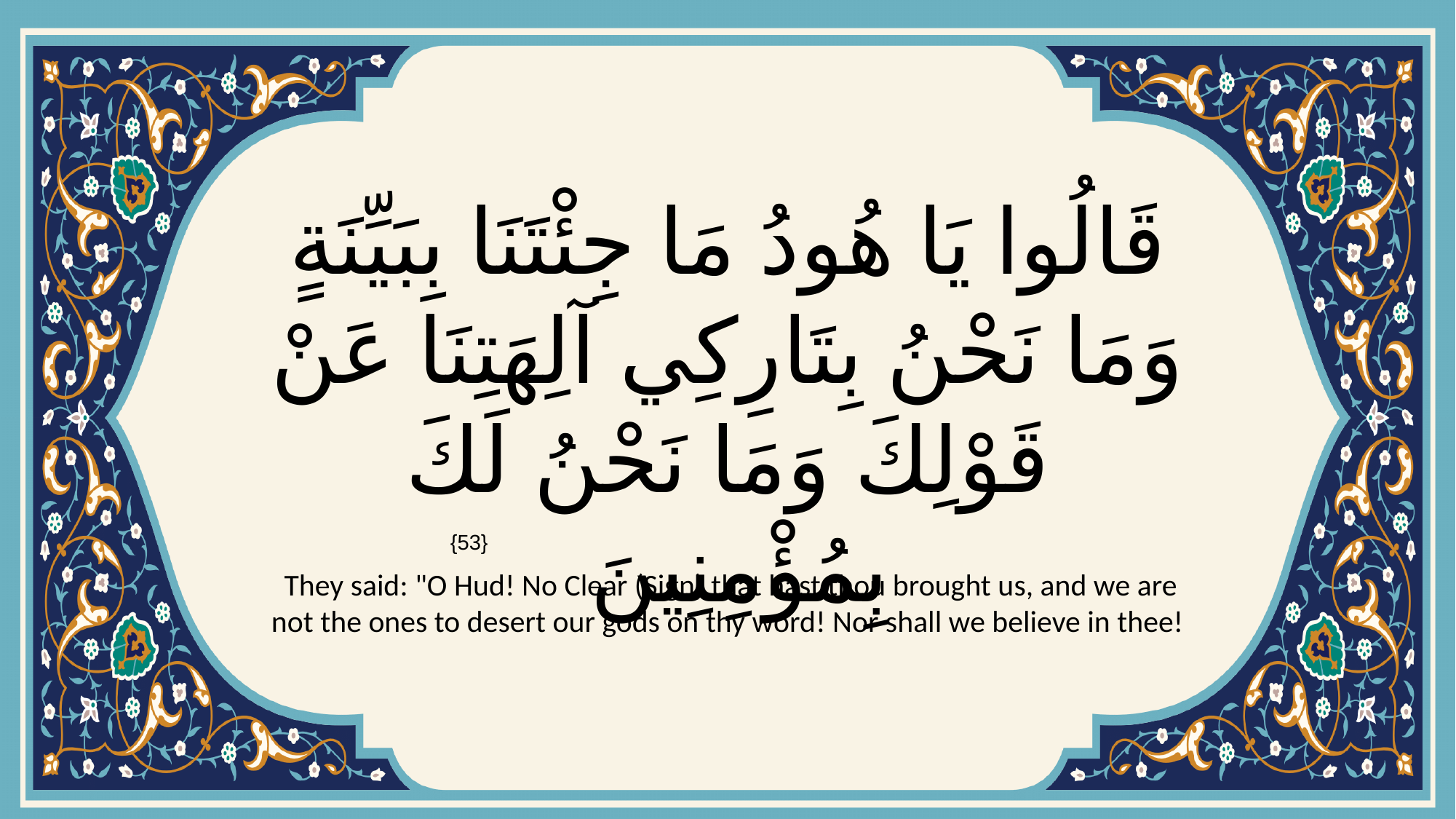

# قَالُوا يَا هُودُ مَا جِئْتَنَا بِبَيِّنَةٍ وَمَا نَحْنُ بِتَارِكِي آلِهَتِنَا عَنْ قَوْلِكَ وَمَا نَحْنُ لَكَ بِمُؤْمِنِينَ
{53}
 They said: "O Hud! No Clear (Sign) that hast thou brought us, and we are not the ones to desert our gods on thy word! Nor shall we believe in thee!